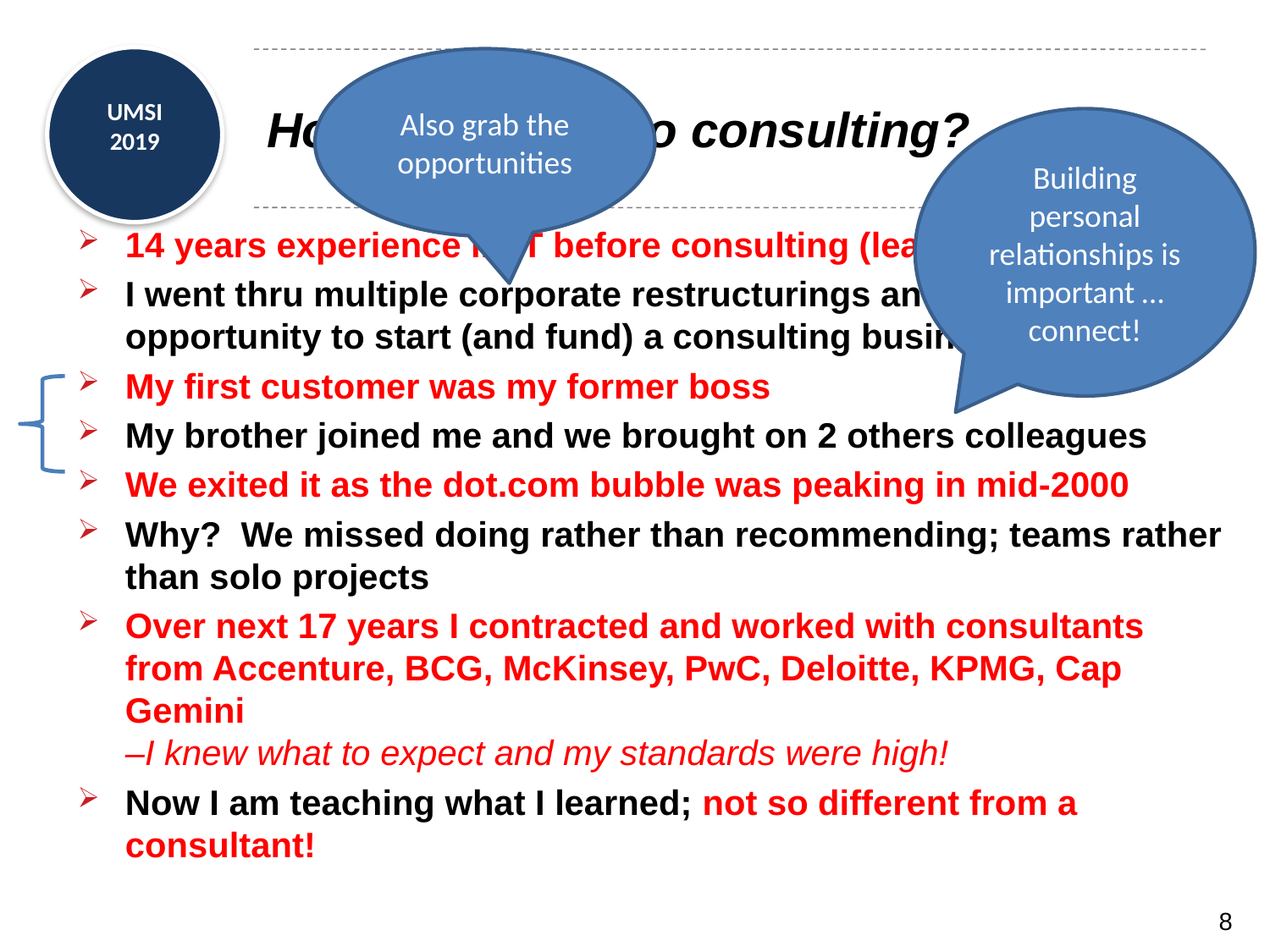

# How did I get into consulting?
Also grab the opportunities
Building personal relationships is important …connect!
14 years experience in IT before consulting (learning by doing)
I went thru multiple corporate restructurings and used that as an opportunity to start (and fund) a consulting business
My first customer was my former boss
My brother joined me and we brought on 2 others colleagues
We exited it as the dot.com bubble was peaking in mid-2000
Why?  We missed doing rather than recommending; teams rather than solo projects
Over next 17 years I contracted and worked with consultants from Accenture, BCG, McKinsey, PwC, Deloitte, KPMG, Cap Gemini
–I knew what to expect and my standards were high!
Now I am teaching what I learned; not so different from a consultant!